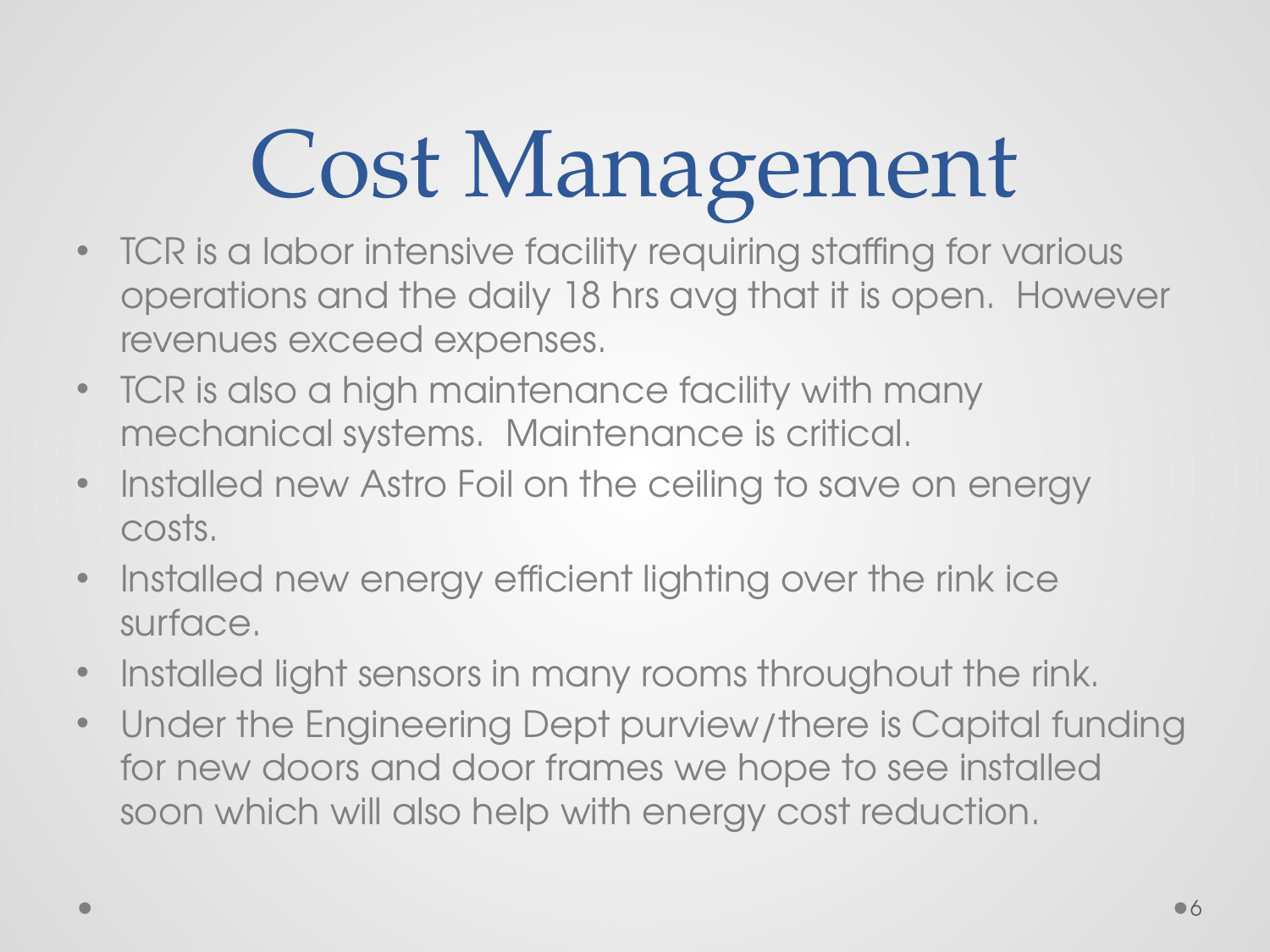

# Cost Management
TCR is a labor intensive facility requiring staffing for various operations and the daily 18 hrs avg that it is open.  However revenues exceed expenses.
TCR is also a high maintenance facility with many mechanical systems.  Maintenance is critical.
Installed new Astro Foil on the ceiling to save on energy costs.
Installed new energy efficient lighting over the rink ice surface.
Installed light sensors in many rooms throughout the rink.
Under the Engineering Dept purview/there is Capital funding for new doors and door frames we hope to see installed soon which will also help with energy cost reduction.
6